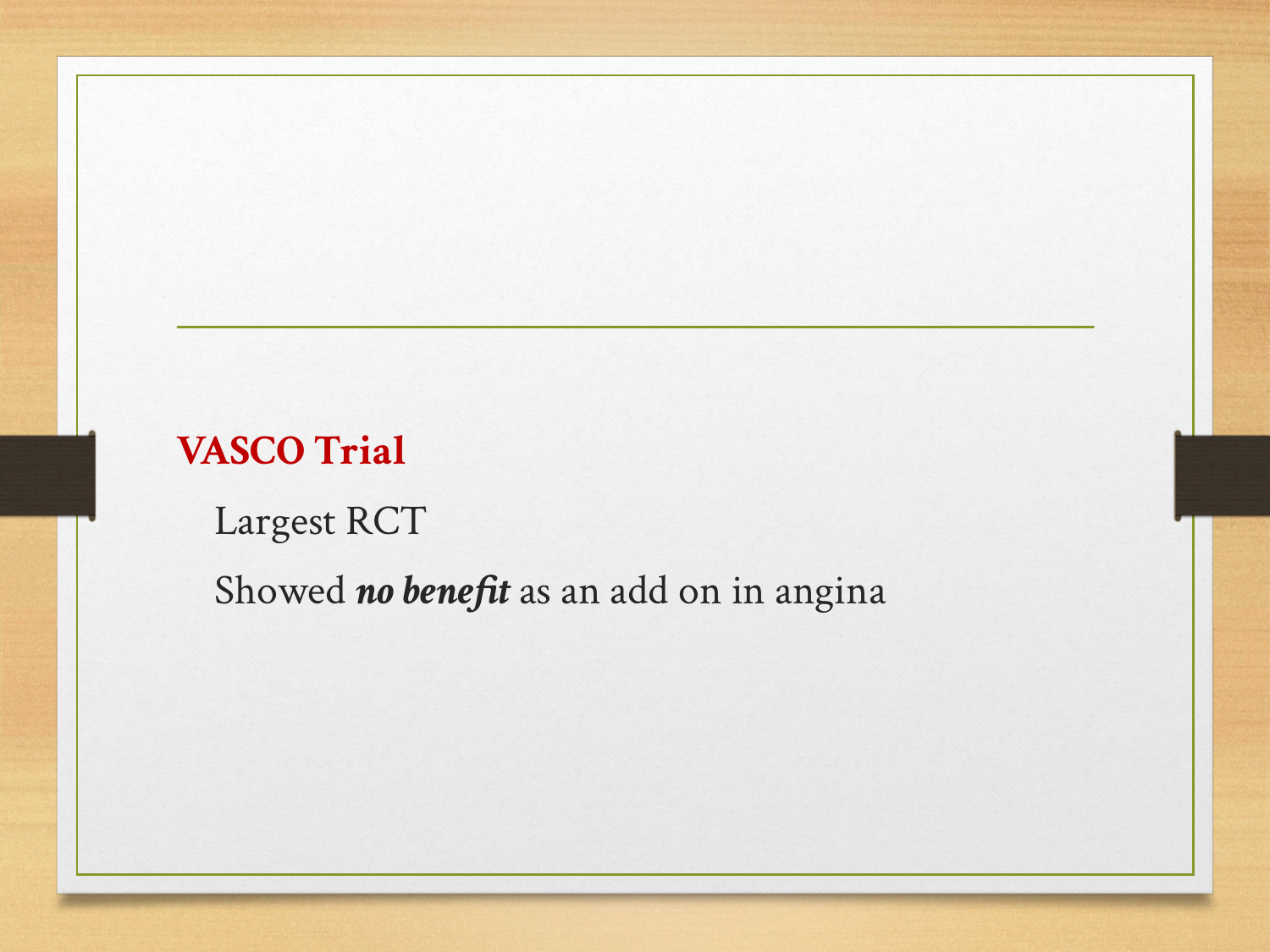

#

VASCO Trial
    Largest RCT
    Showed no benefit as an add on in angina